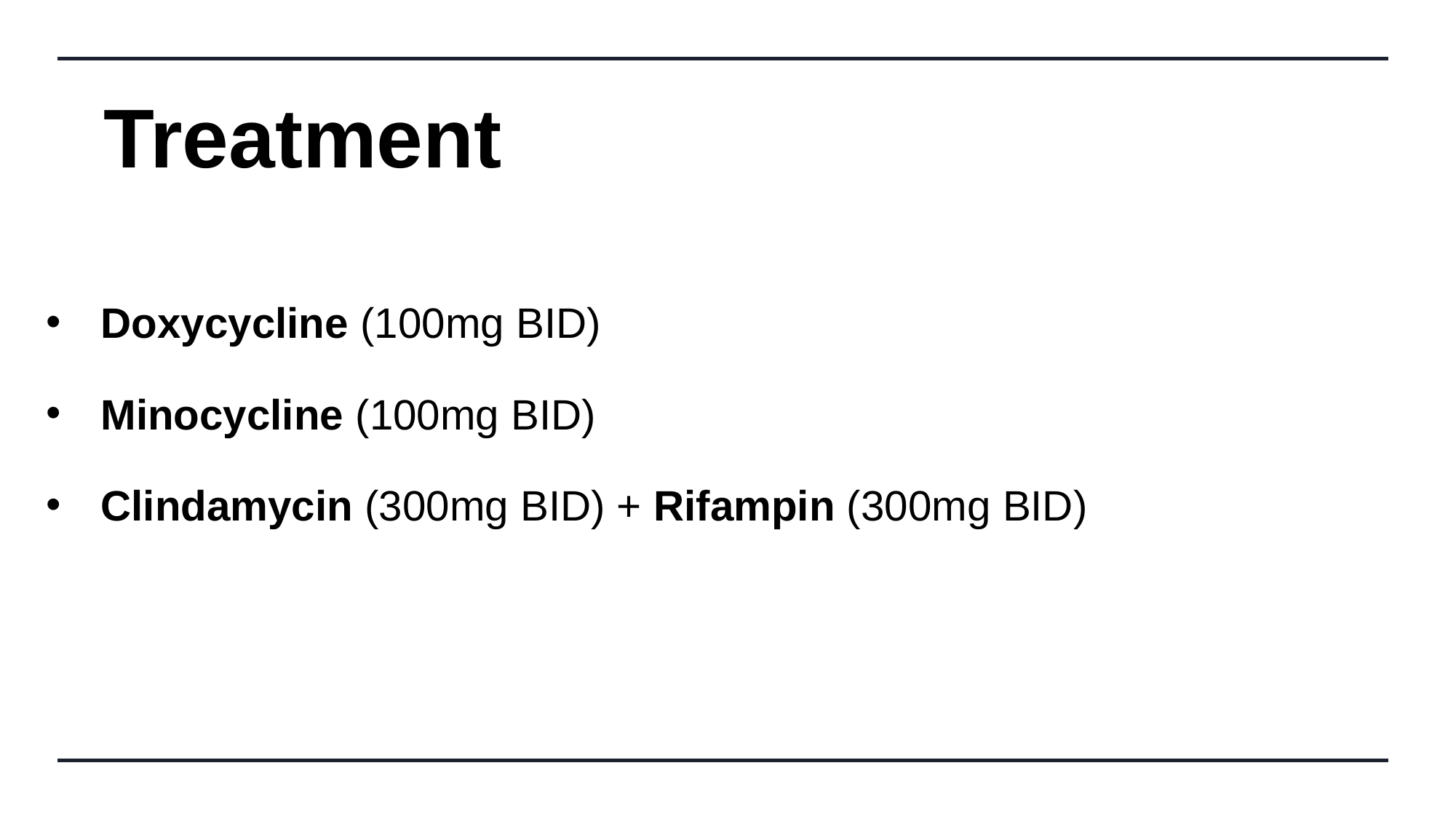

Treatment
Doxycycline (100mg BID)
Minocycline (100mg BID)
Clindamycin (300mg BID) + Rifampin (300mg BID)